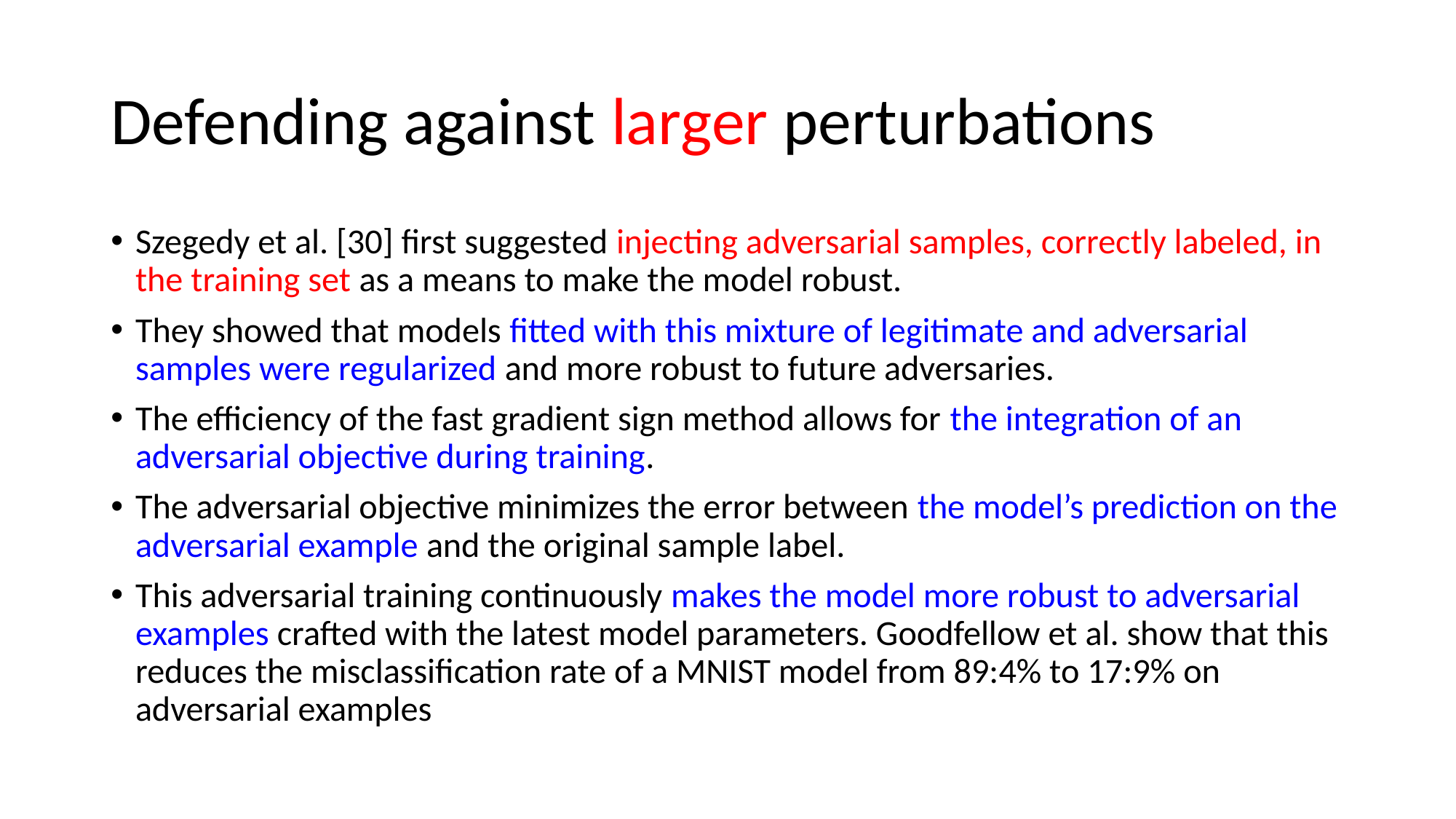

# Defending against larger perturbations
Szegedy et al. [30] first suggested injecting adversarial samples, correctly labeled, in the training set as a means to make the model robust.
They showed that models fitted with this mixture of legitimate and adversarial samples were regularized and more robust to future adversaries.
The efficiency of the fast gradient sign method allows for the integration of an adversarial objective during training.
The adversarial objective minimizes the error between the model’s prediction on the adversarial example and the original sample label.
This adversarial training continuously makes the model more robust to adversarial examples crafted with the latest model parameters. Goodfellow et al. show that this reduces the misclassification rate of a MNIST model from 89:4% to 17:9% on adversarial examples